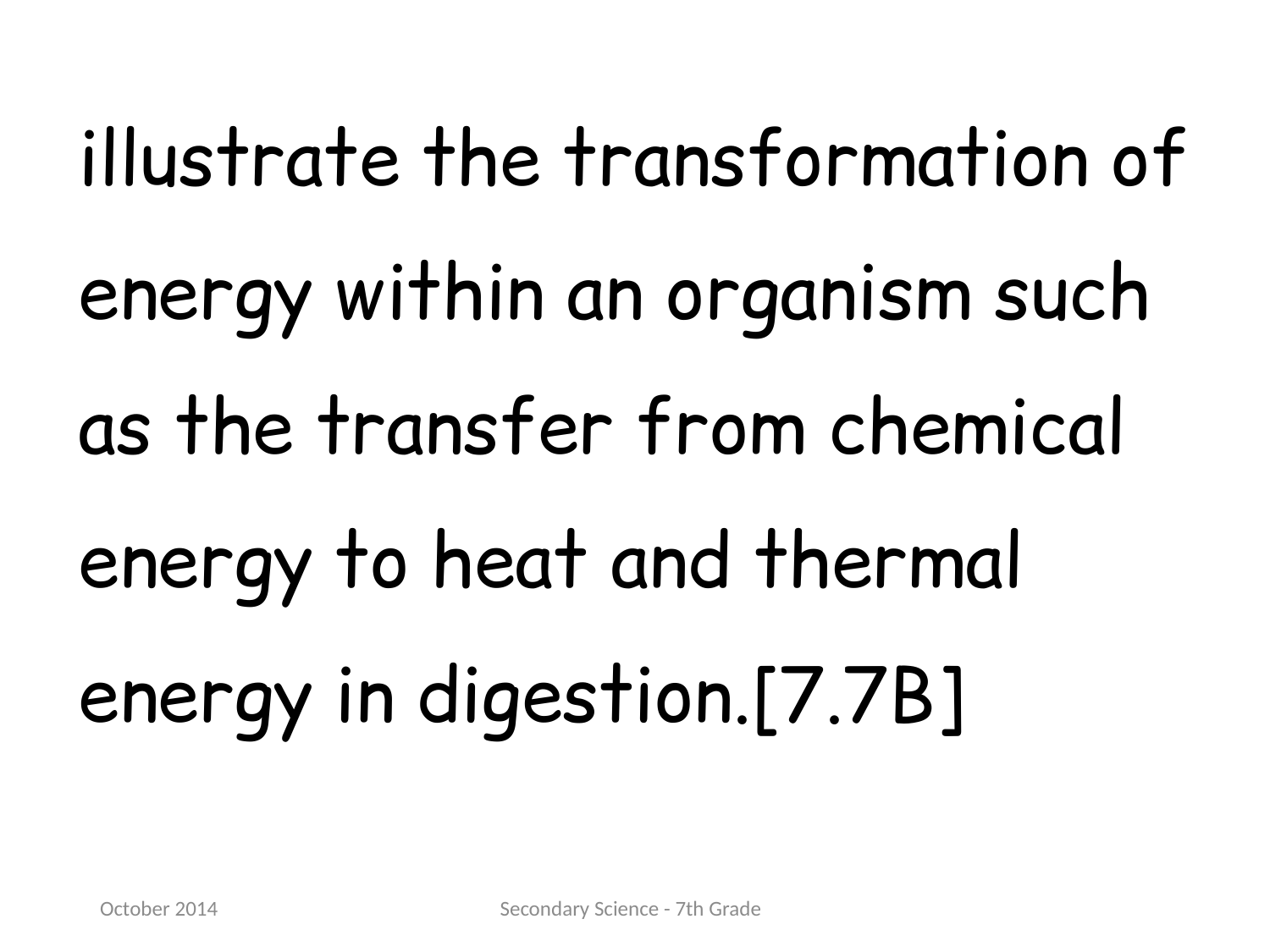

illustrate the transformation of energy within an organism such as the transfer from chemical energy to heat and thermal energy in digestion.[7.7B]
October 2014
Secondary Science - 7th Grade